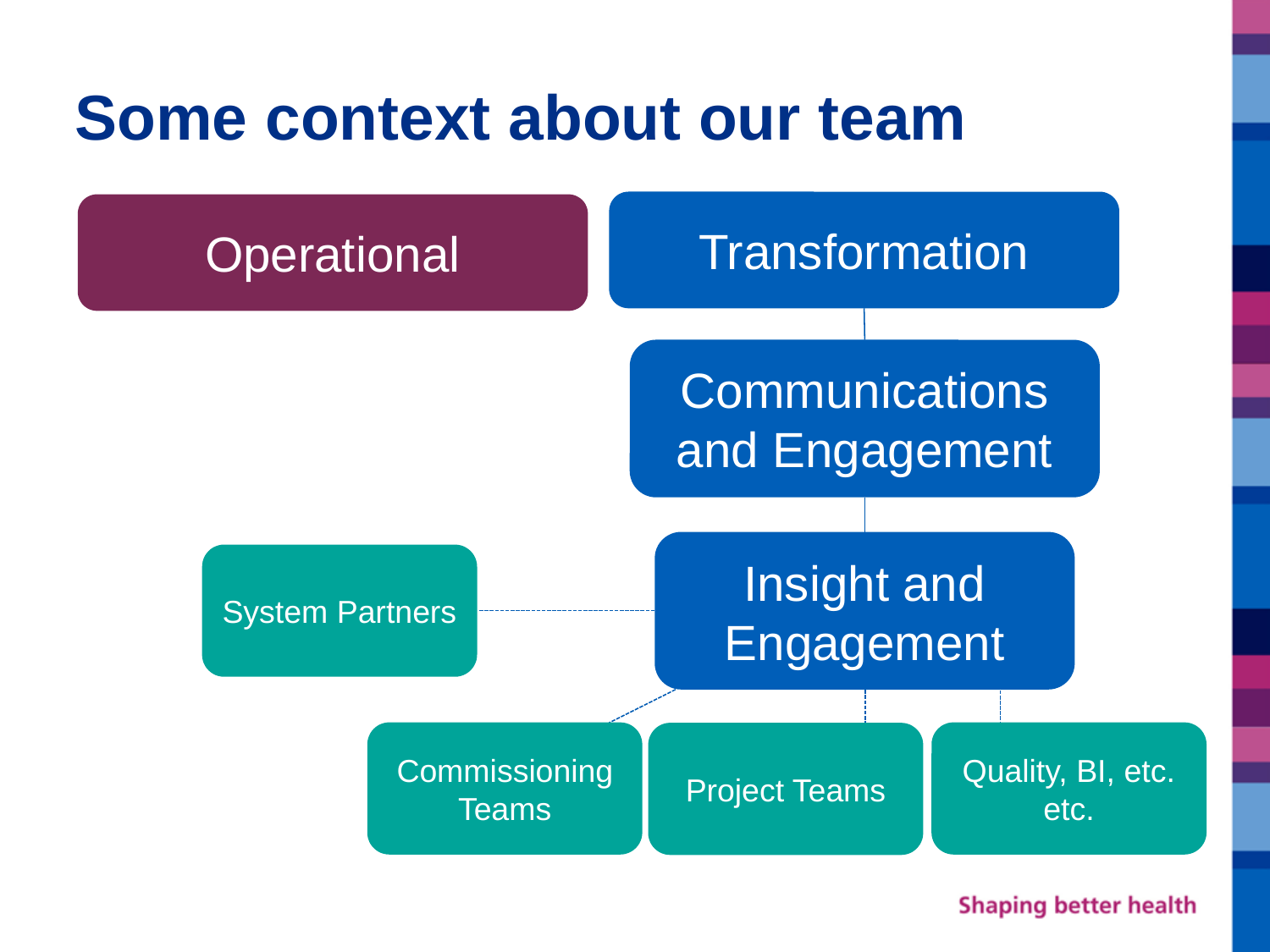

# Some context about our team
Transformation
Operational
Communications and Engagement
Insight and Engagement
System Partners
Commissioning Teams
Quality, BI, etc. etc.
Project Teams